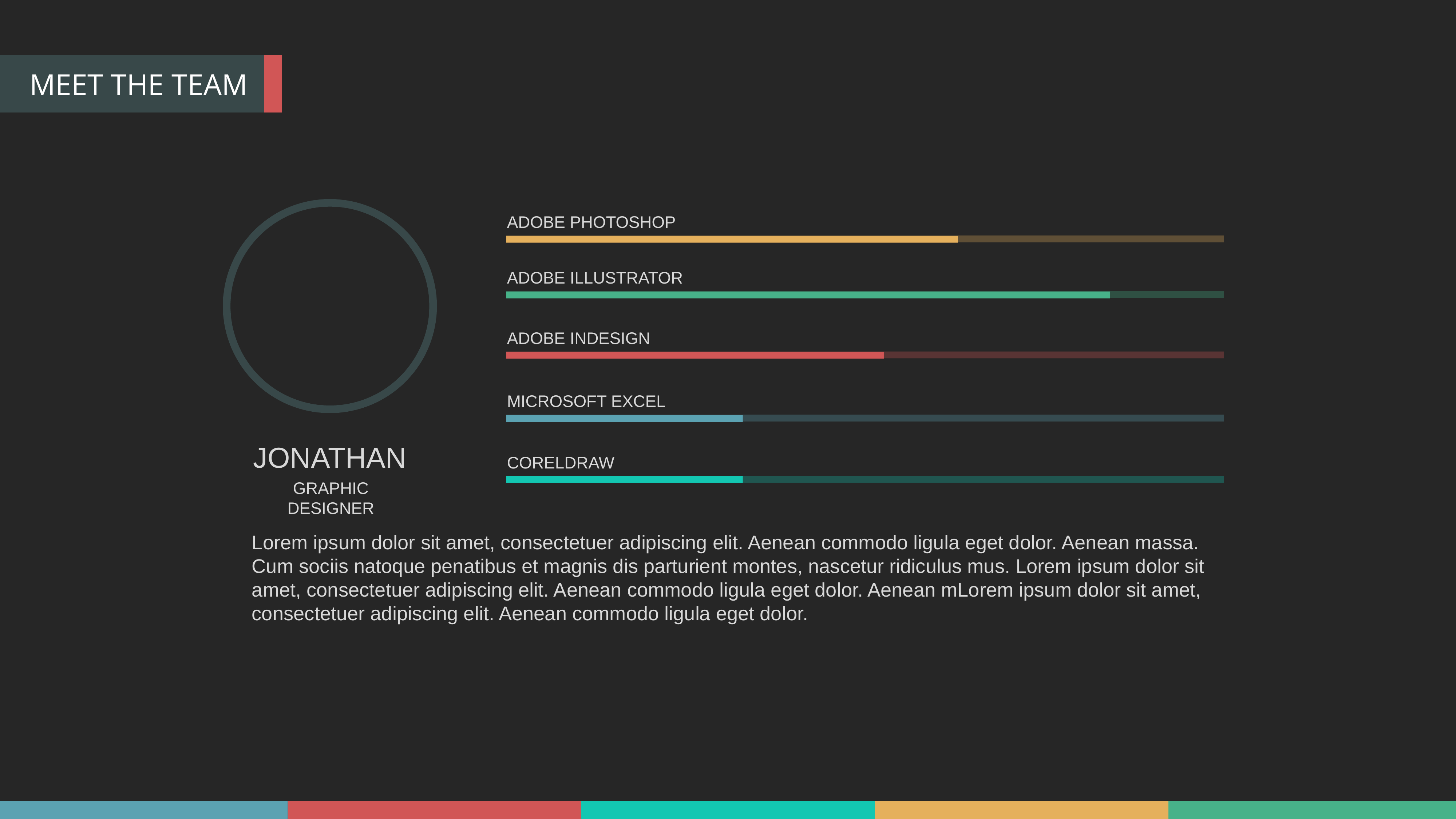

MEET THE TEAM

ADOBE PHOTOSHOP

ADOBE ILLUSTRATOR

ADOBE INDESIGN

MICROSOFT EXCEL

JONATHAN
CORELDRAW
GRAPHIC DESIGNER

Lorem ipsum dolor sit amet, consectetuer adipiscing elit. Aenean commodo ligula eget dolor. Aenean massa. Cum sociis natoque penatibus et magnis dis parturient montes, nascetur ridiculus mus. Lorem ipsum dolor sit amet, consectetuer adipiscing elit. Aenean commodo ligula eget dolor. Aenean mLorem ipsum dolor sit amet, consectetuer adipiscing elit. Aenean commodo ligula eget dolor.